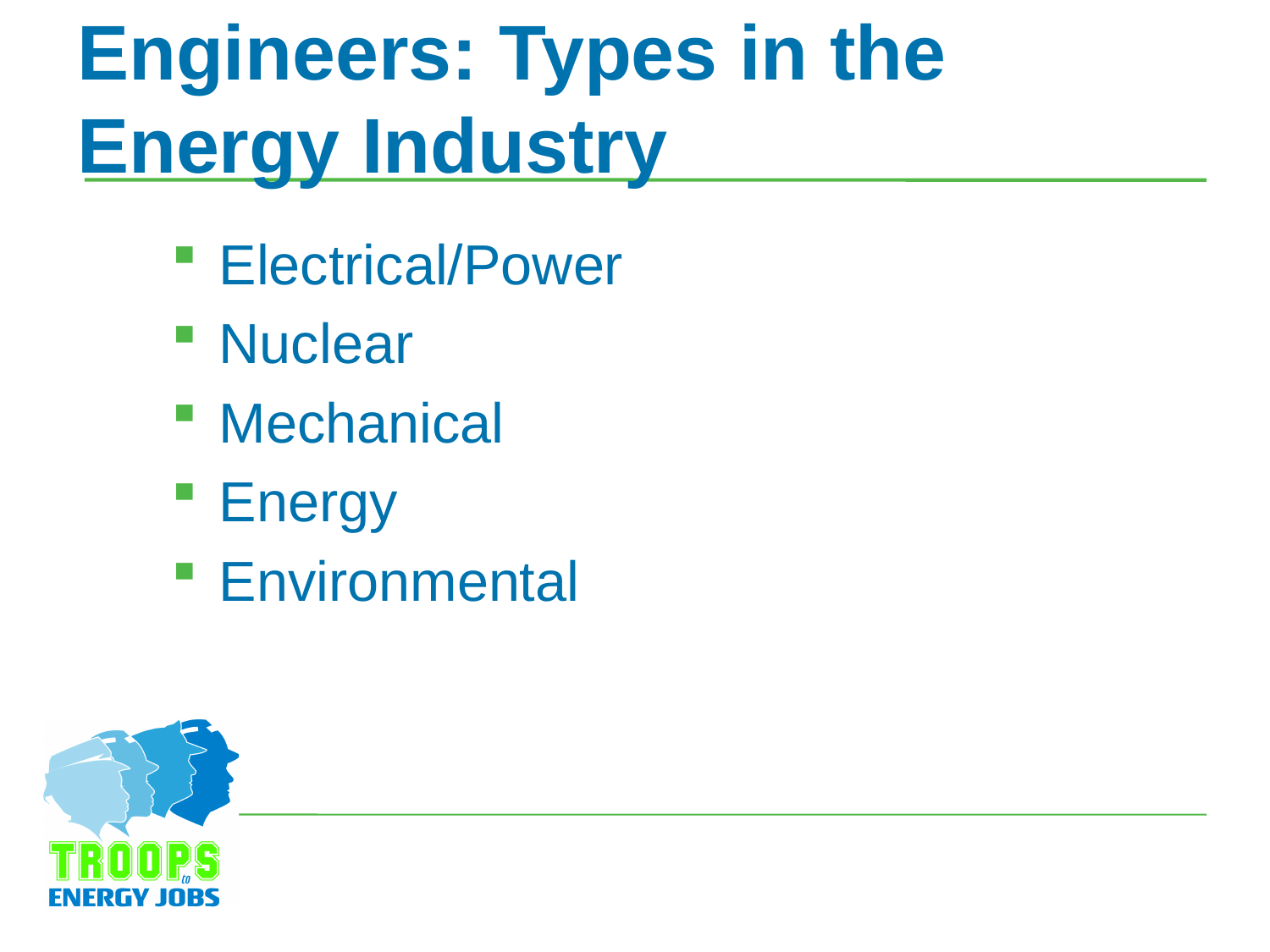

# Engineers: Types in the Energy Industry
Electrical/Power
Nuclear
Mechanical
Energy
Environmental